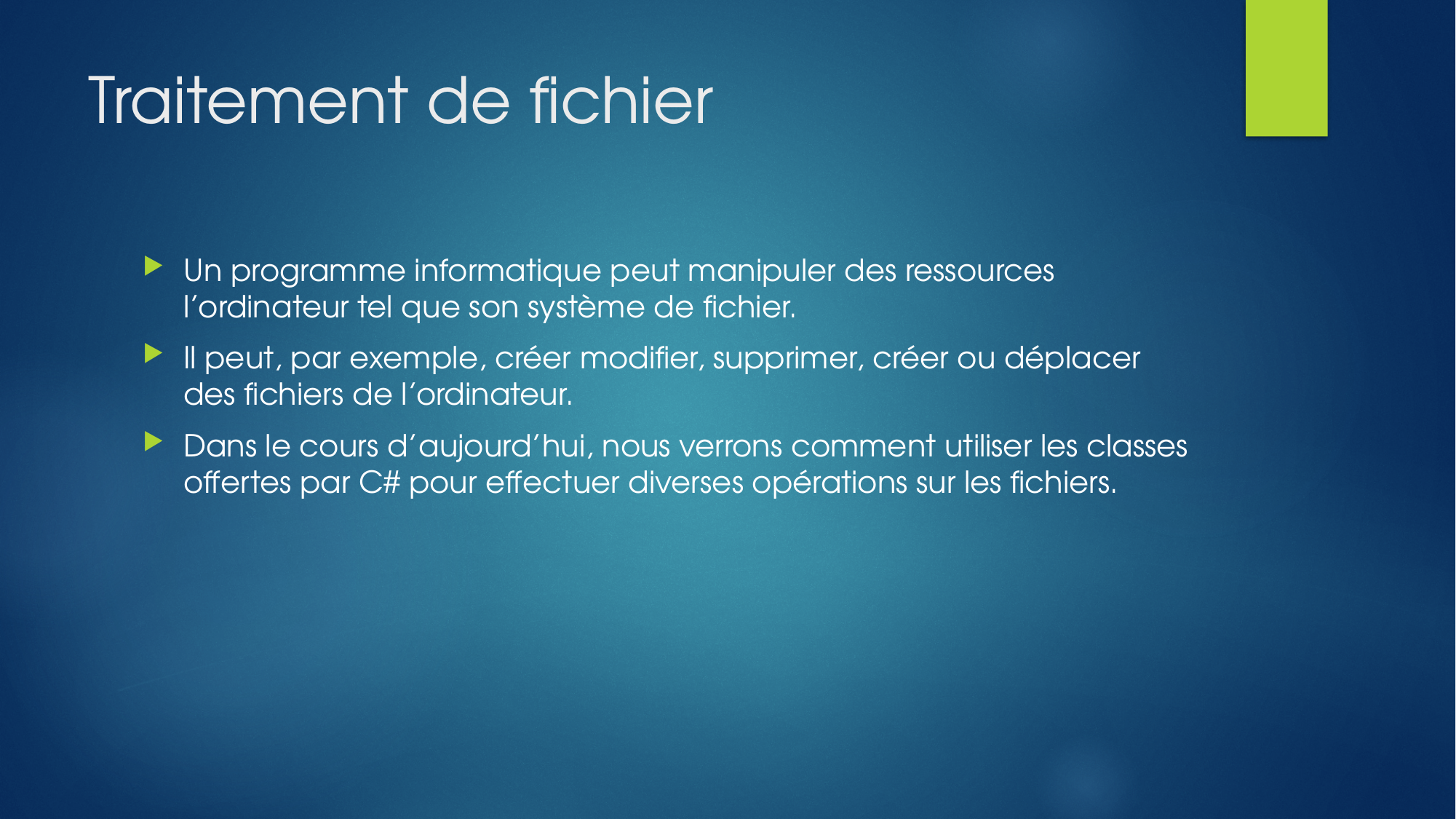

# Traitement de fichier
Un programme informatique peut manipuler des ressources l’ordinateur tel que son système de fichier.
Il peut, par exemple, créer modifier, supprimer, créer ou déplacer des fichiers de l’ordinateur.
Dans le cours d’aujourd’hui, nous verrons comment utiliser les classes offertes par C# pour effectuer diverses opérations sur les fichiers.